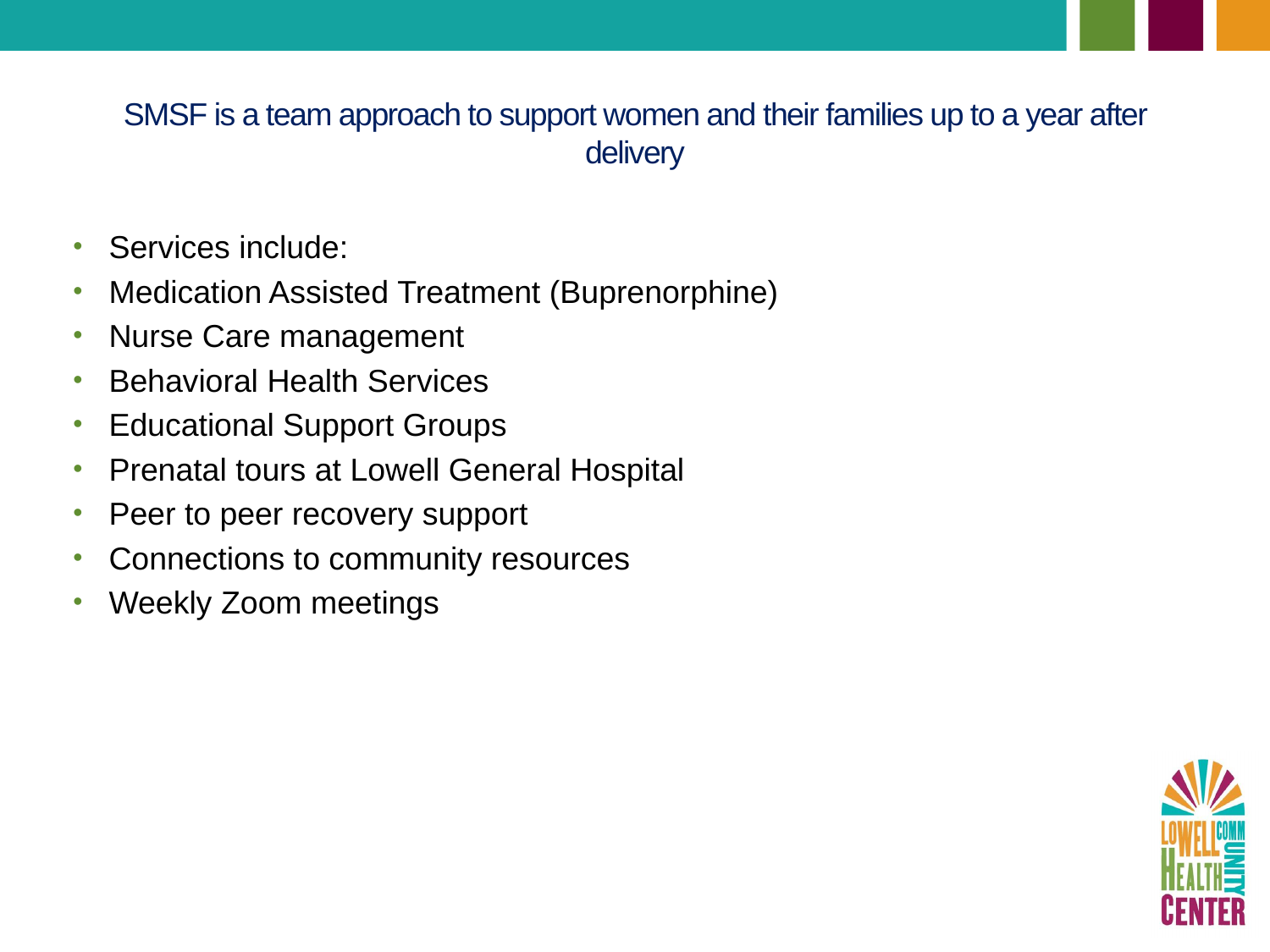

# SMSF is a team approach to support women and their families up to a year after delivery
Services include:
Medication Assisted Treatment (Buprenorphine)
Nurse Care management
Behavioral Health Services
Educational Support Groups
Prenatal tours at Lowell General Hospital
Peer to peer recovery support
Connections to community resources
Weekly Zoom meetings